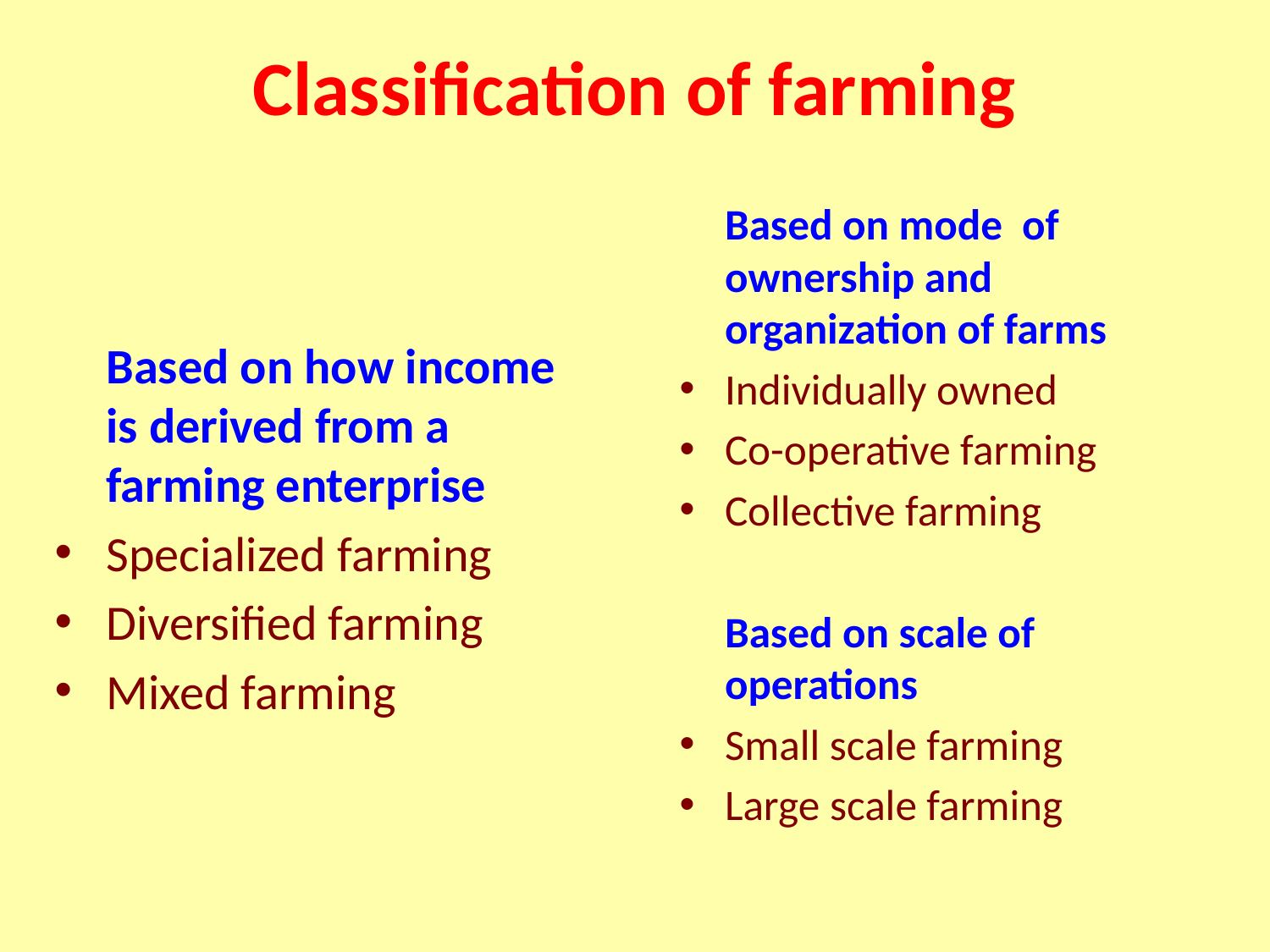

# Classification of farming

	Based on how income is derived from a farming enterprise
Specialized farming
Diversified farming
Mixed farming

	Based on mode  of ownership and organization of farms
Individually owned
Co-operative farming
Collective farming

	Based on scale of operations
Small scale farming
Large scale farming